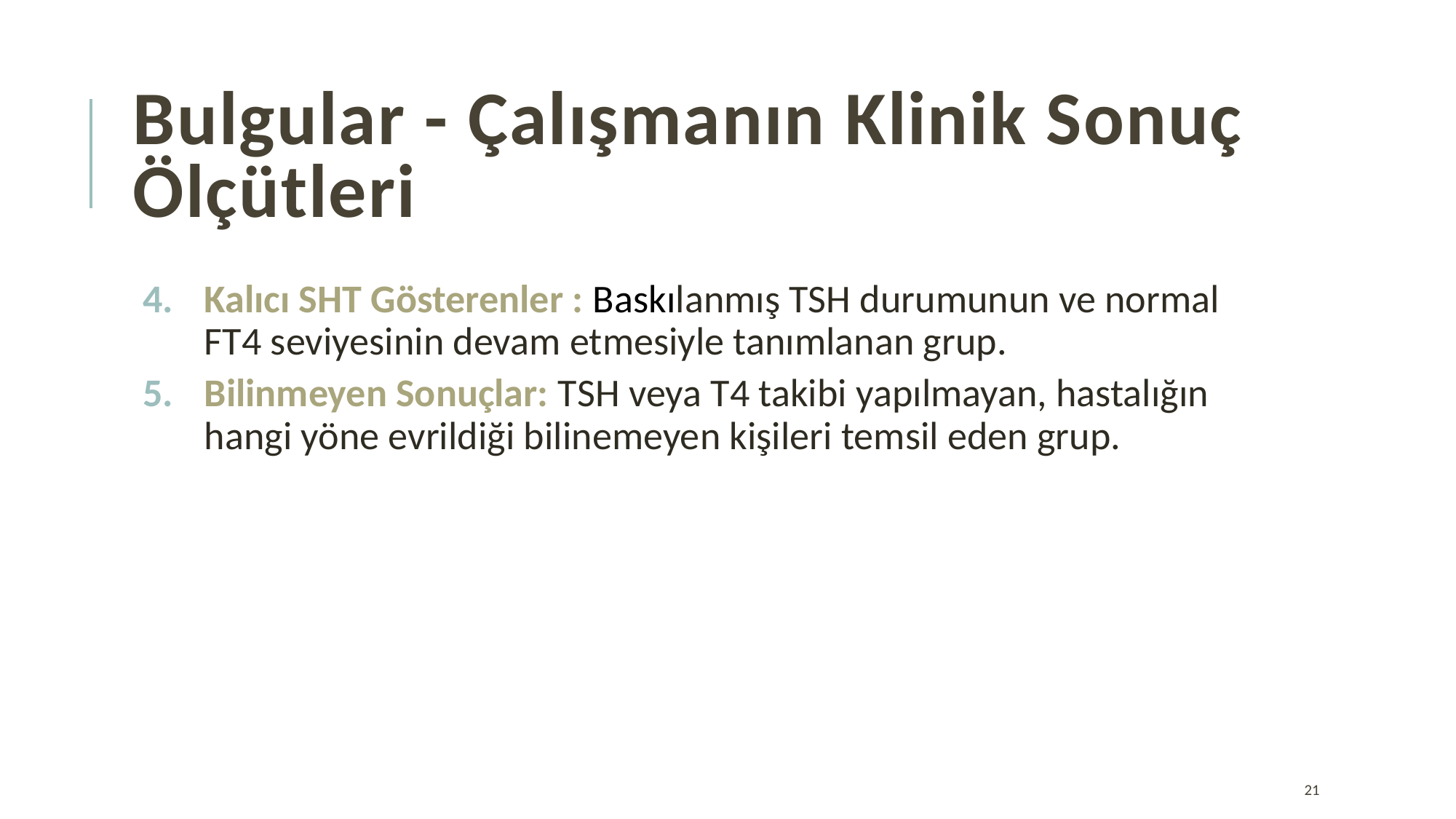

# Bulgular - Çalışmanın Klinik Sonuç Ölçütleri
Kalıcı SHT Gösterenler : Baskılanmış TSH durumunun ve normal FT4 seviyesinin devam etmesiyle tanımlanan grup.
Bilinmeyen Sonuçlar: TSH veya T4 takibi yapılmayan, hastalığın hangi yöne evrildiği bilinemeyen kişileri temsil eden grup.

21